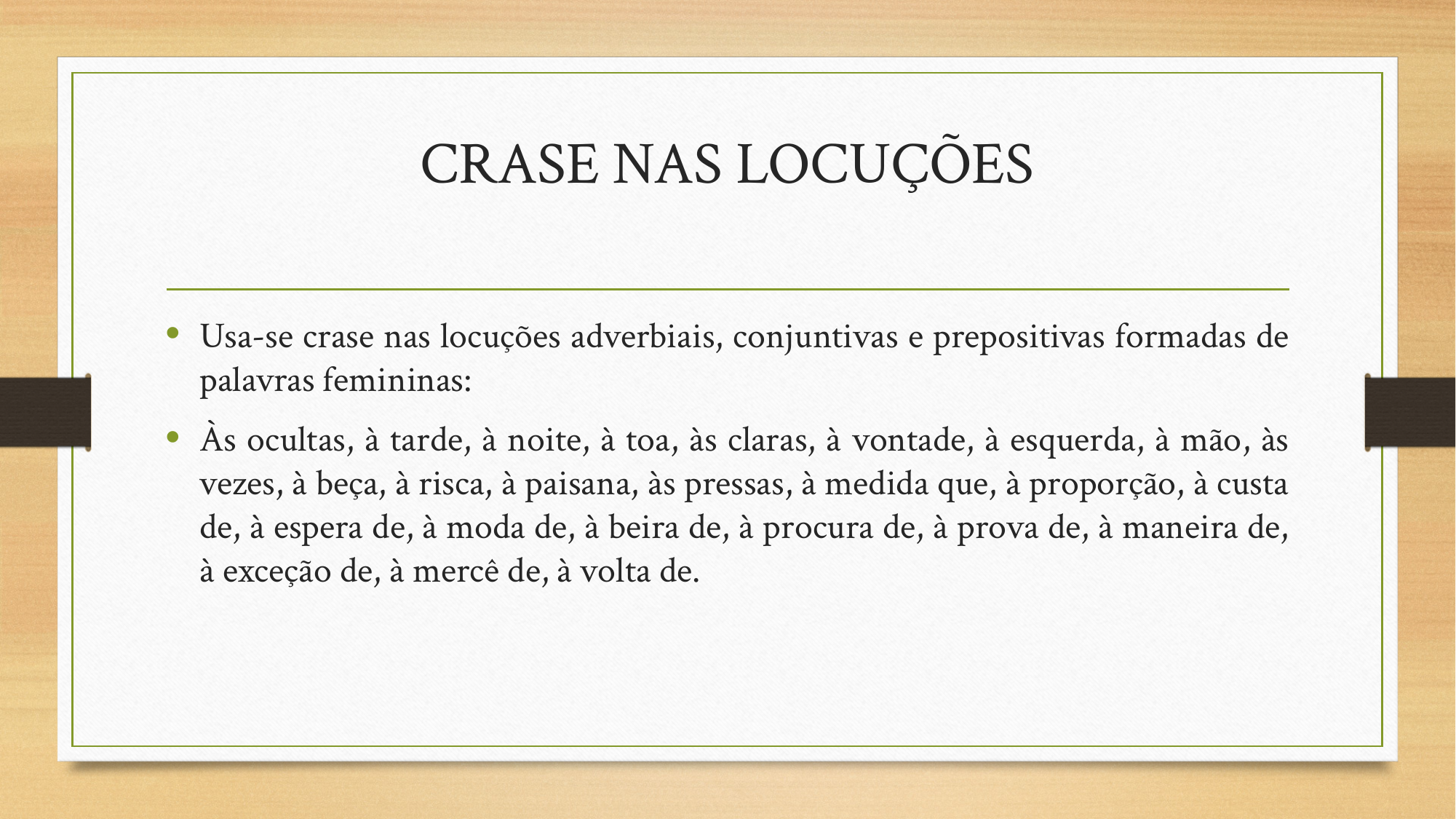

# CRASE NAS LOCUÇÕES
Usa-se crase nas locuções adverbiais, conjuntivas e prepositivas formadas de palavras femininas:
Às ocultas, à tarde, à noite, à toa, às claras, à vontade, à esquerda, à mão, às vezes, à beça, à risca, à paisana, às pressas, à medida que, à proporção, à custa de, à espera de, à moda de, à beira de, à procura de, à prova de, à maneira de, à exceção de, à mercê de, à volta de.